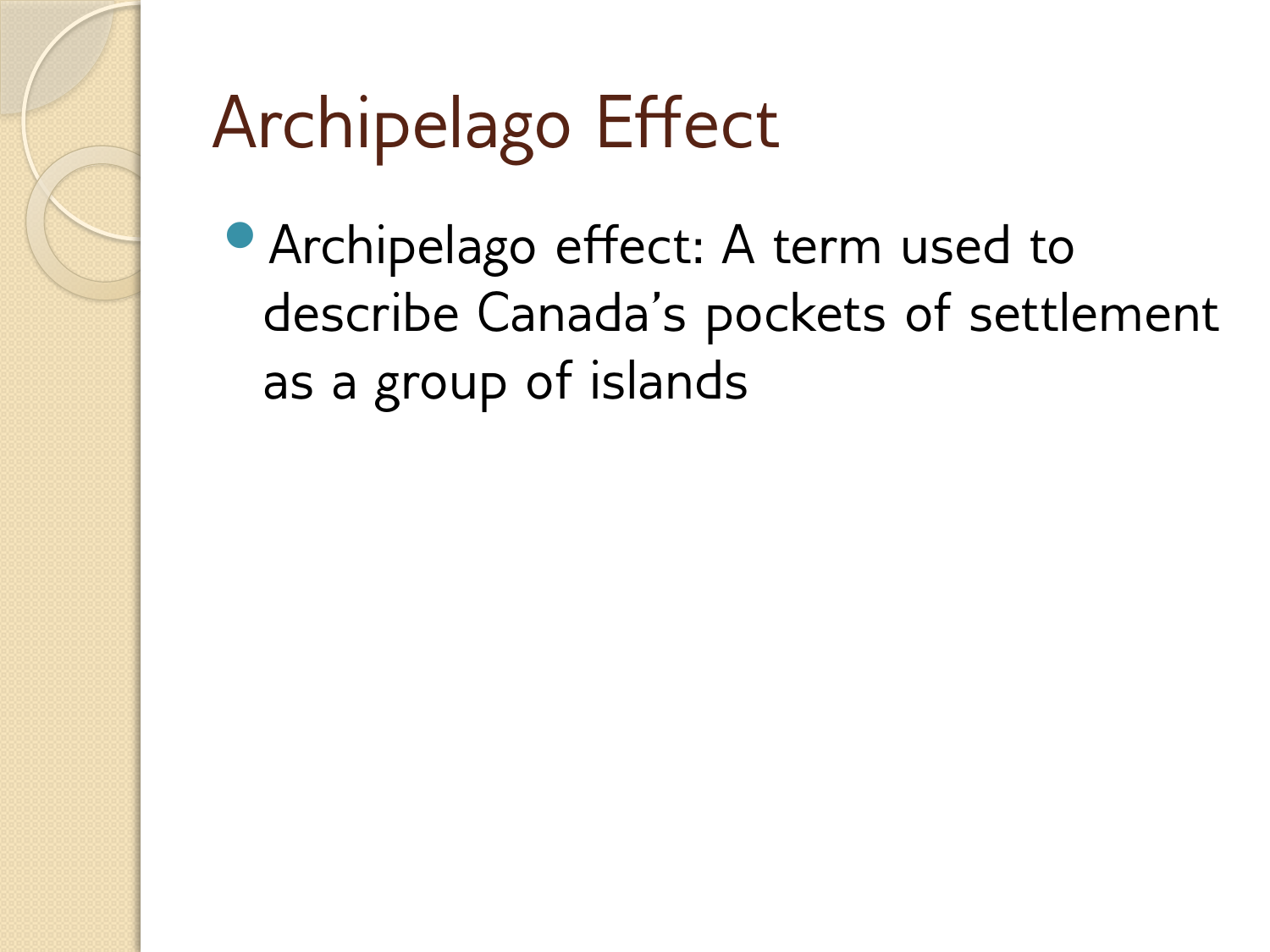

# Archipelago Effect
Archipelago effect: A term used to describe Canada’s pockets of settlement as a group of islands